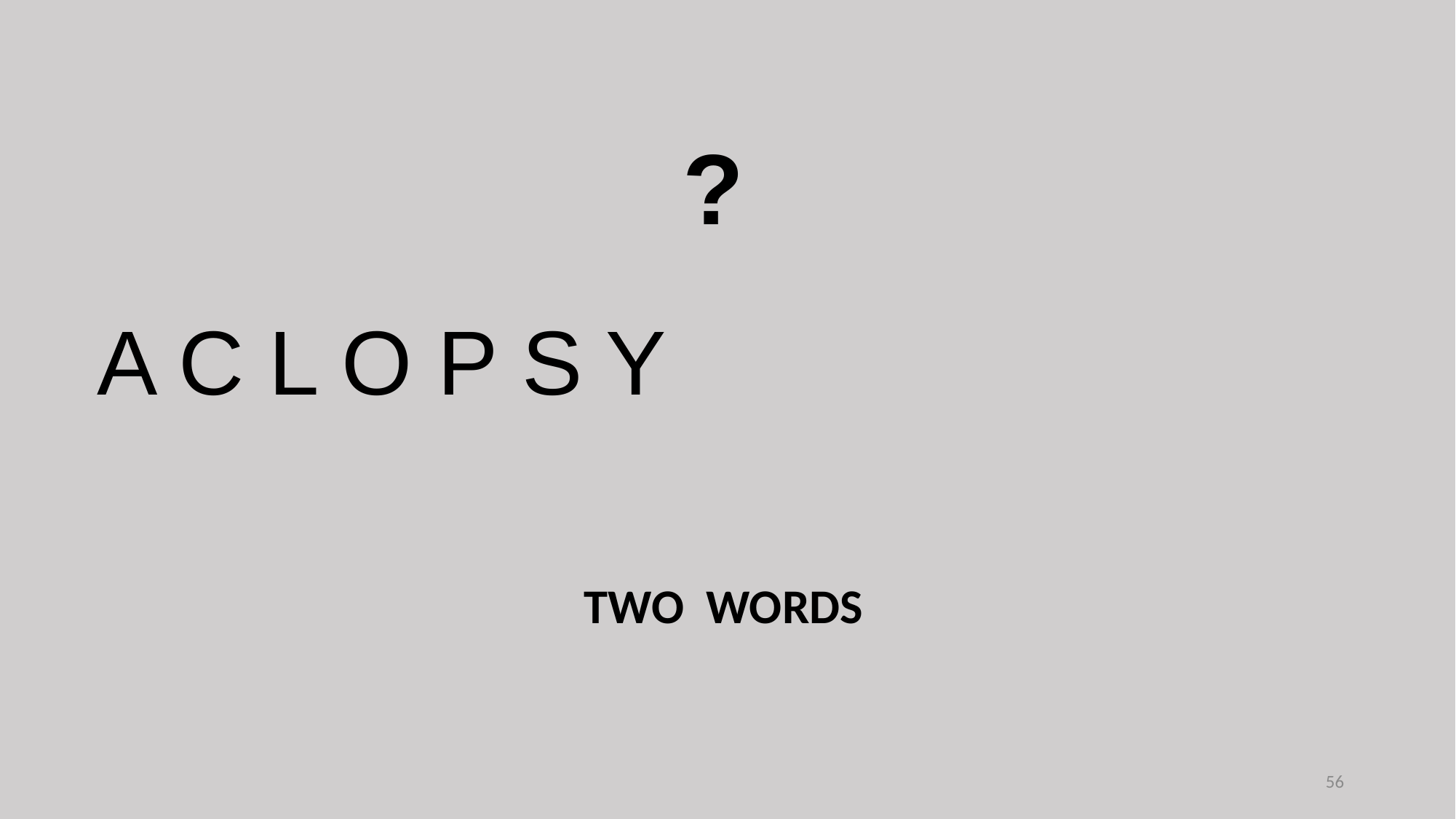

?
A C L O P S Y
TWO  WORDS
56